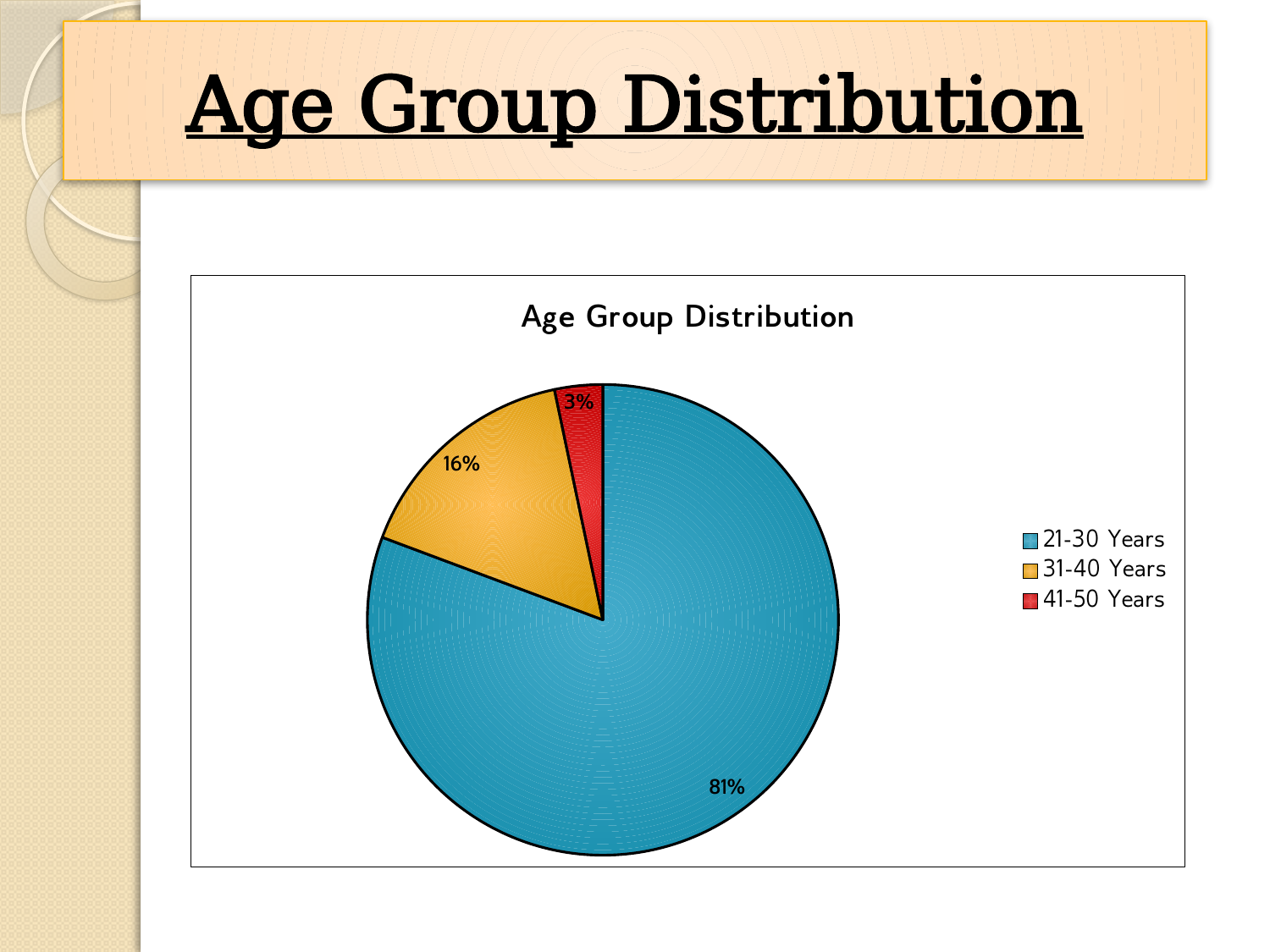

# Age Group Distribution

### Chart: Age Group Distribution

| Category |  |
|---|---|
| 21-30 Years | 80.7 |
| 31-40 Years | 16.0 |
| 41-50 Years | 3.3 |